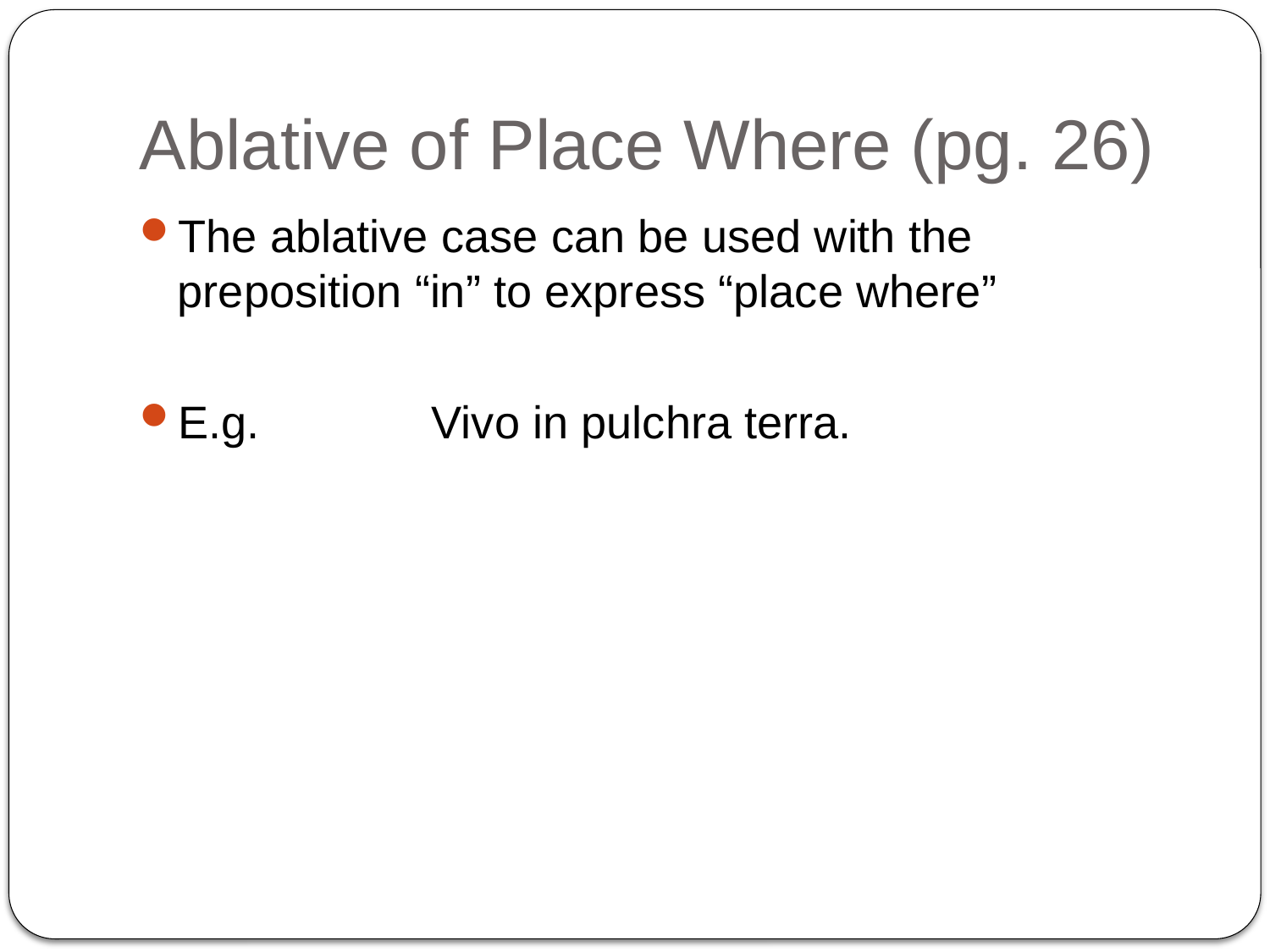

# Ablative of Place Where (pg. 26)
The ablative case can be used with the preposition “in” to express “place where”

E.g. 		Vivo in pulchra terra.